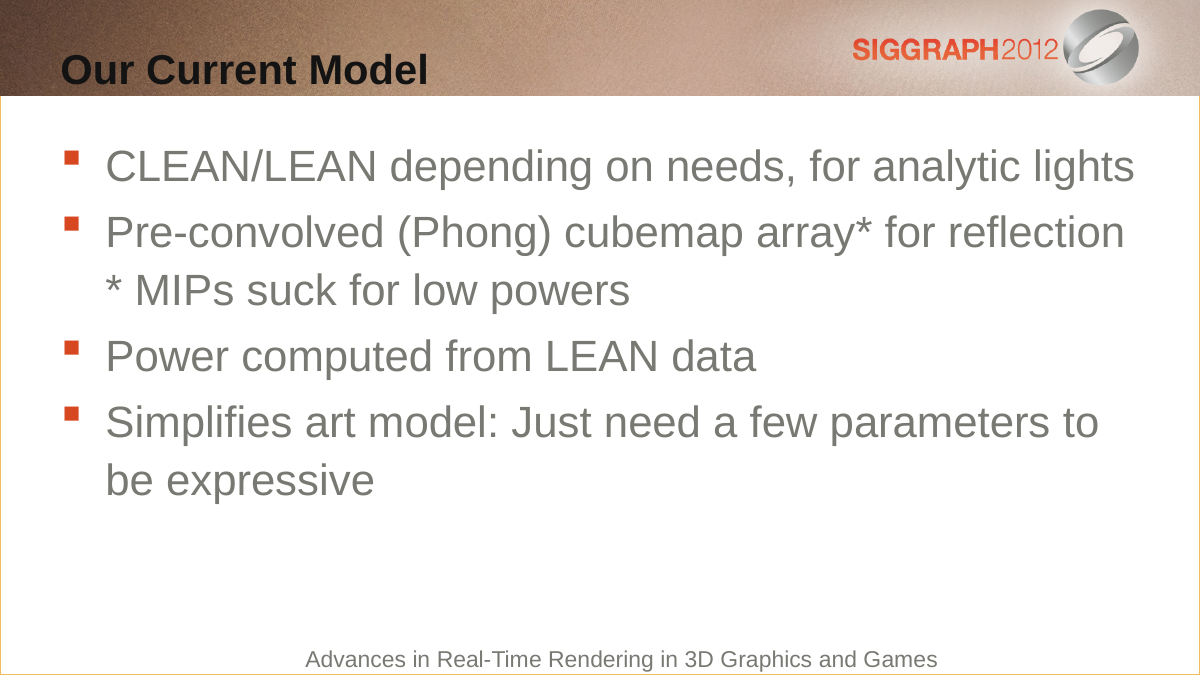

Our Current Model
CLEAN/LEAN depending on needs, for analytic lights
Pre-convolved (Phong) cubemap array* for reflection
* MIPs suck for low powers
Power computed from LEAN data
Simplifies art model: Just need a few parameters to be expressive